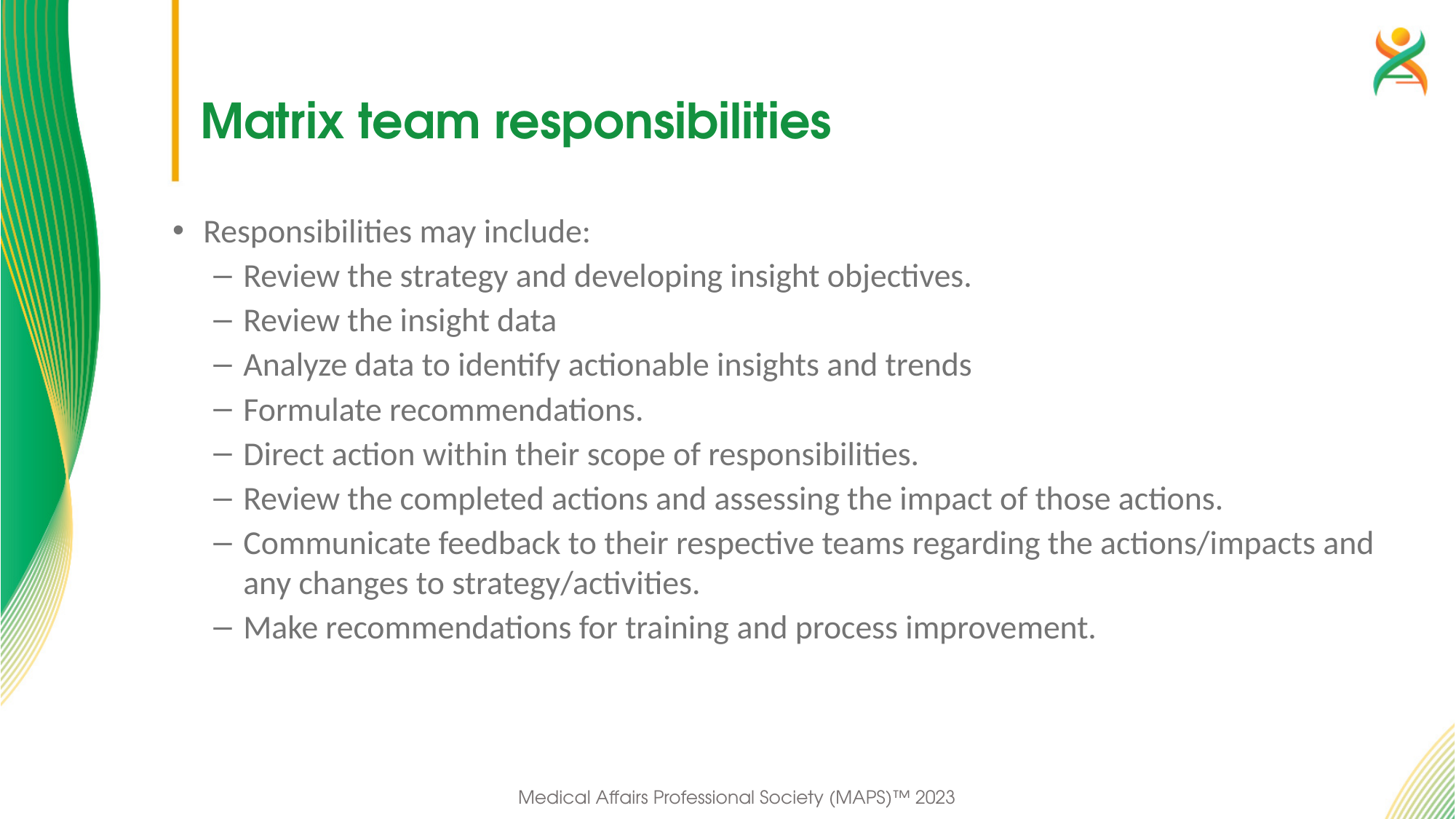

# Matrix team responsibilities
Responsibilities may include:
Review the strategy and developing insight objectives.
Review the insight data
Analyze data to identify actionable insights and trends
Formulate recommendations.
Direct action within their scope of responsibilities.
Review the completed actions and assessing the impact of those actions.
Communicate feedback to their respective teams regarding the actions/impacts and any changes to strategy/activities.
Make recommendations for training and process improvement.